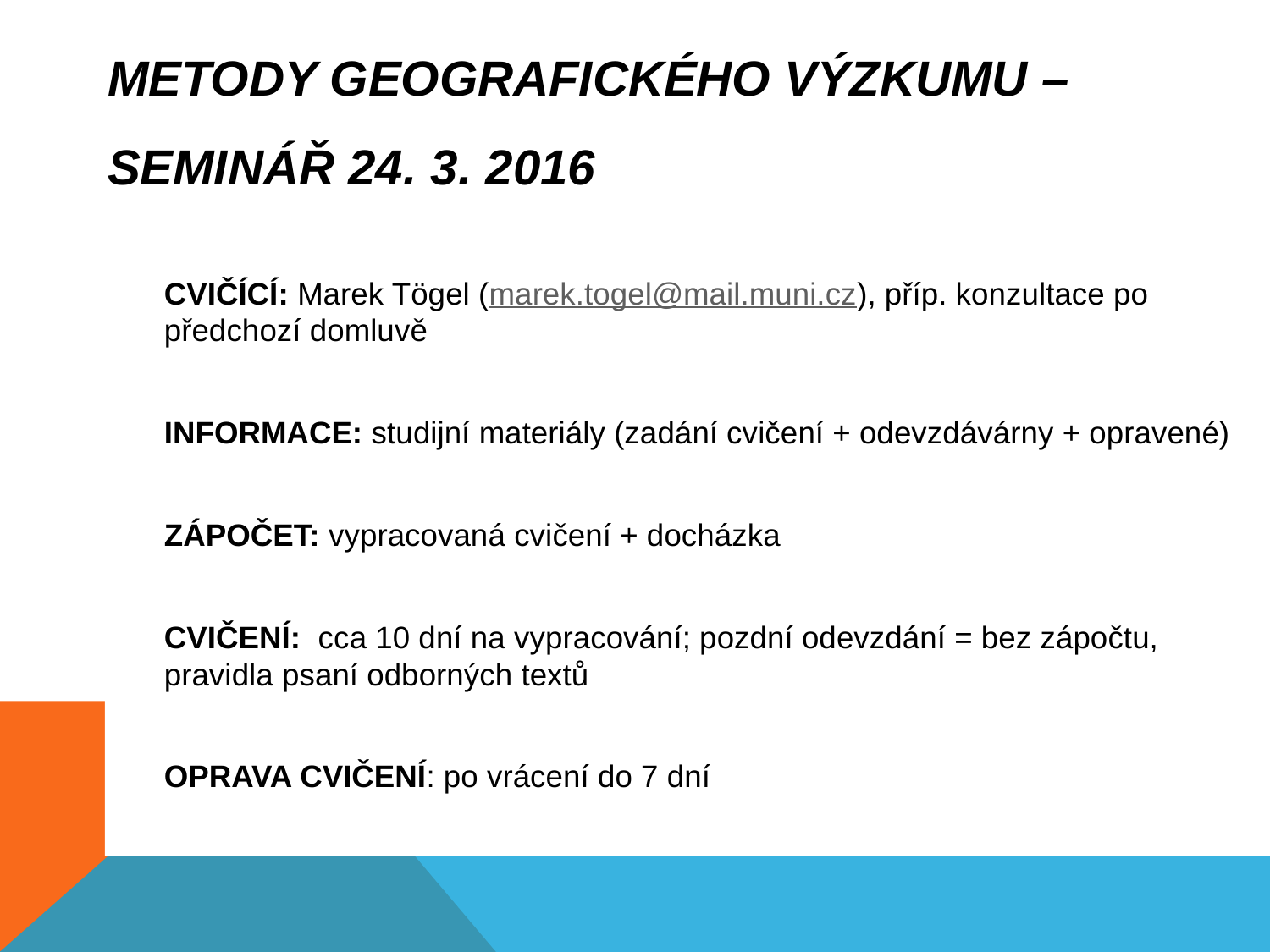

# METODY GEOGRAFICKÉHO VÝZKUMU – SEMINÁŘ 24. 3. 2016

CVIČÍCÍ: Marek Tögel (marek.togel@mail.muni.cz), příp. konzultace po předchozí domluvě

INFORMACE: studijní materiály (zadání cvičení + odevzdávárny + opravené)

ZÁPOČET: vypracovaná cvičení + docházka

CVIČENÍ:  cca 10 dní na vypracování; pozdní odevzdání = bez zápočtu, pravidla psaní odborných textů

OPRAVA CVIČENÍ: po vrácení do 7 dní